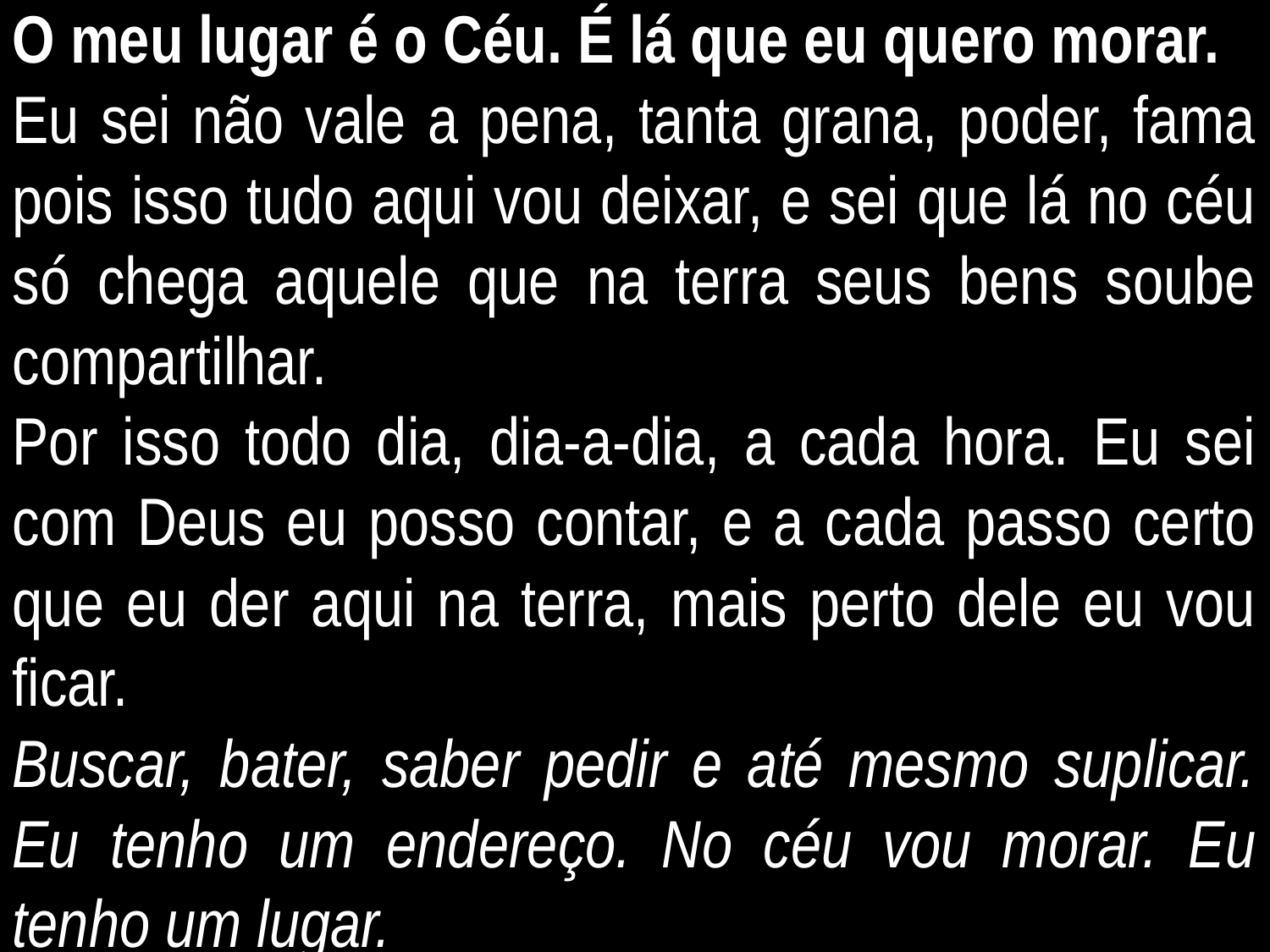

O meu lugar é o Céu. É lá que eu quero morar.
Eu sei não vale a pena, tanta grana, poder, fama pois isso tudo aqui vou deixar, e sei que lá no céu só chega aquele que na terra seus bens soube compartilhar.
Por isso todo dia, dia-a-dia, a cada hora. Eu sei com Deus eu posso contar, e a cada passo certo que eu der aqui na terra, mais perto dele eu vou ficar.
Buscar, bater, saber pedir e até mesmo suplicar. Eu tenho um endereço. No céu vou morar. Eu tenho um lugar.